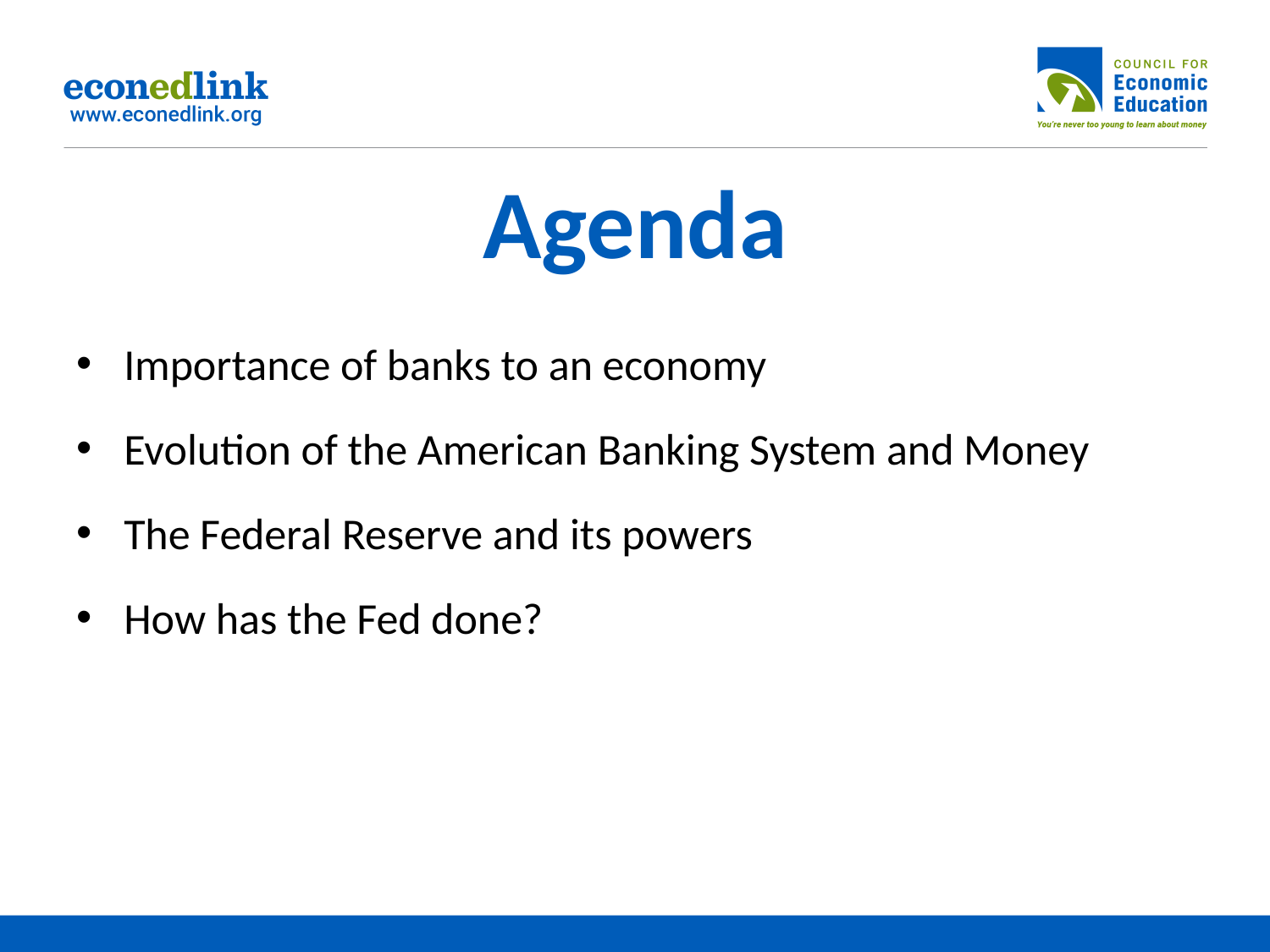

# Agenda
Importance of banks to an economy
Evolution of the American Banking System and Money
The Federal Reserve and its powers
How has the Fed done?